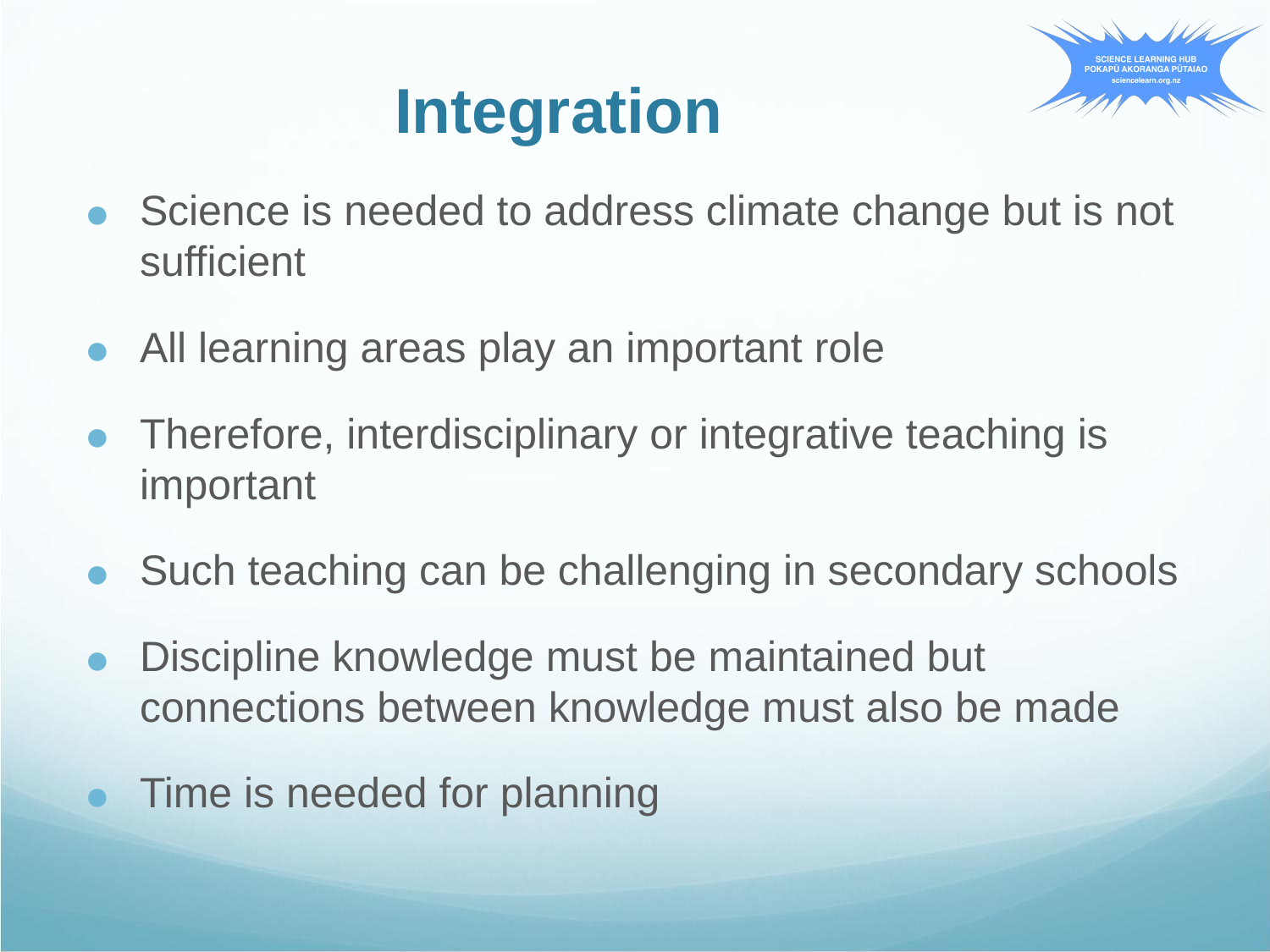

# Integration
Science is needed to address climate change but is not sufficient
All learning areas play an important role
Therefore, interdisciplinary or integrative teaching is important
Such teaching can be challenging in secondary schools
Discipline knowledge must be maintained but connections between knowledge must also be made
Time is needed for planning